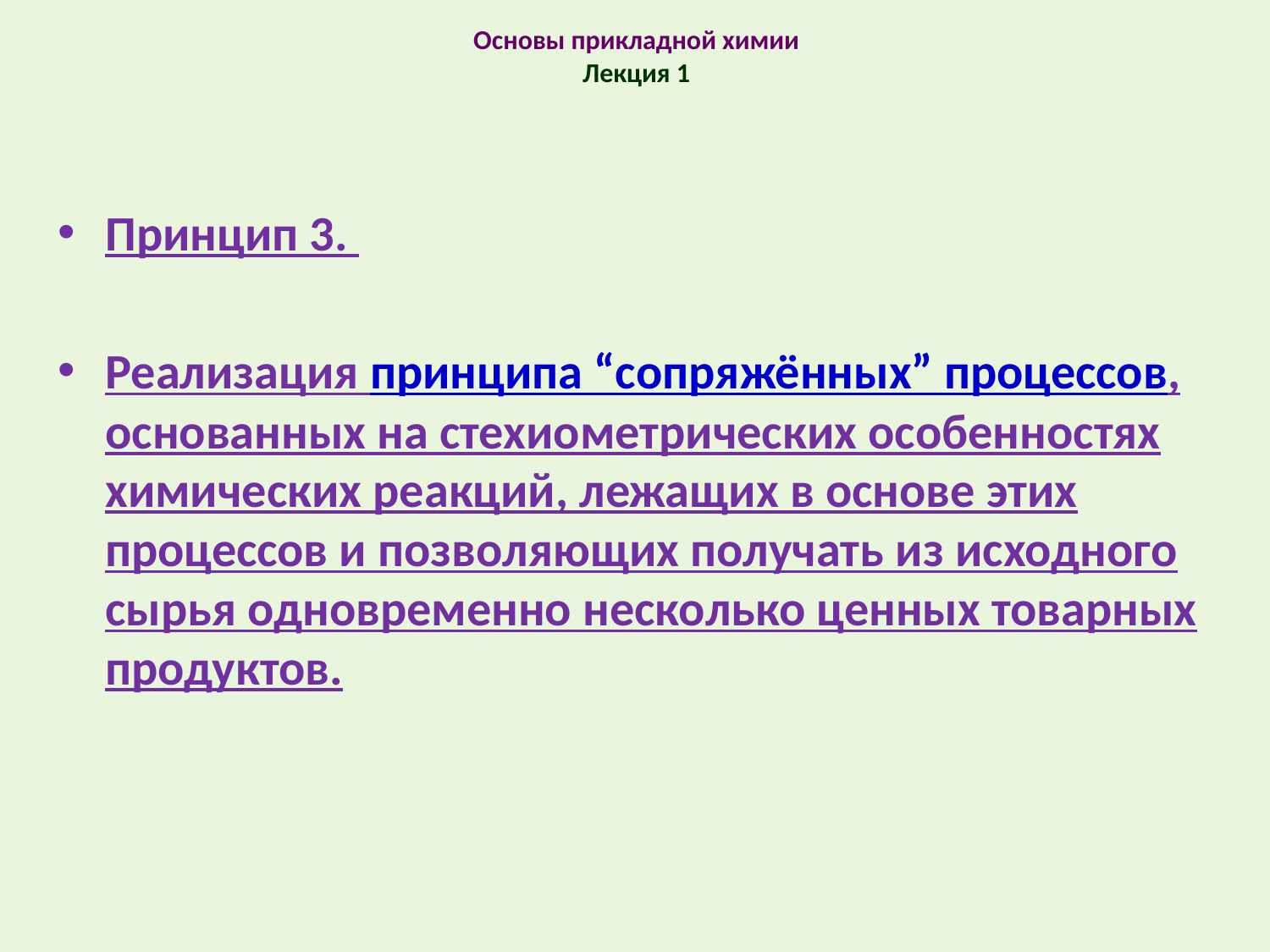

# Основы прикладной химии Лекция 1

Принцип 3.

Реализация принципа “сопряжённых” процессов, основанных на стехиометрических особенностях химических реакций, лежащих в основе этих процессов и позволяющих получать из исходного сырья одновременно несколько ценных товарных продуктов.